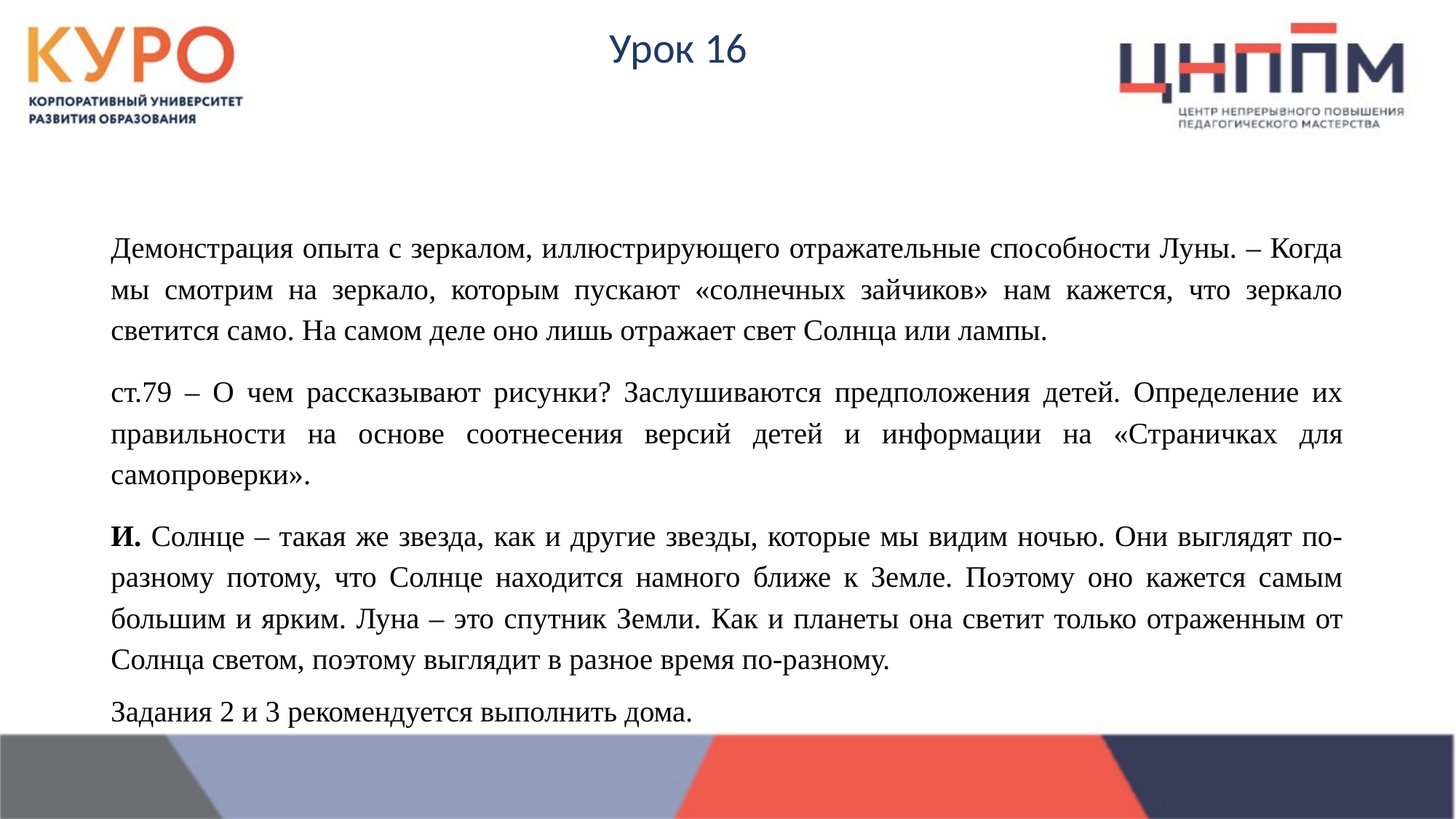

# Урок 16
Демонстрация опыта с зеркалом, иллюстрирующего отражательные способности Луны. – Когда мы смотрим на зеркало, которым пускают «солнечных зайчиков» нам кажется, что зеркало светится само. На самом деле оно лишь отражает свет Солнца или лампы.
ст.79 – О чем рассказывают рисунки? Заслушиваются предположения детей. Определение их правильности на основе соотнесения версий детей и информации на «Страничках для самопроверки».
И. Солнце – такая же звезда, как и другие звезды, которые мы видим ночью. Они выглядят по-разному потому, что Солнце находится намного ближе к Земле. Поэтому оно кажется самым большим и ярким. Луна – это спутник Земли. Как и планеты она светит только отраженным от Солнца светом, поэтому выглядит в разное время по-разному.
Задания 2 и 3 рекомендуется выполнить дома.